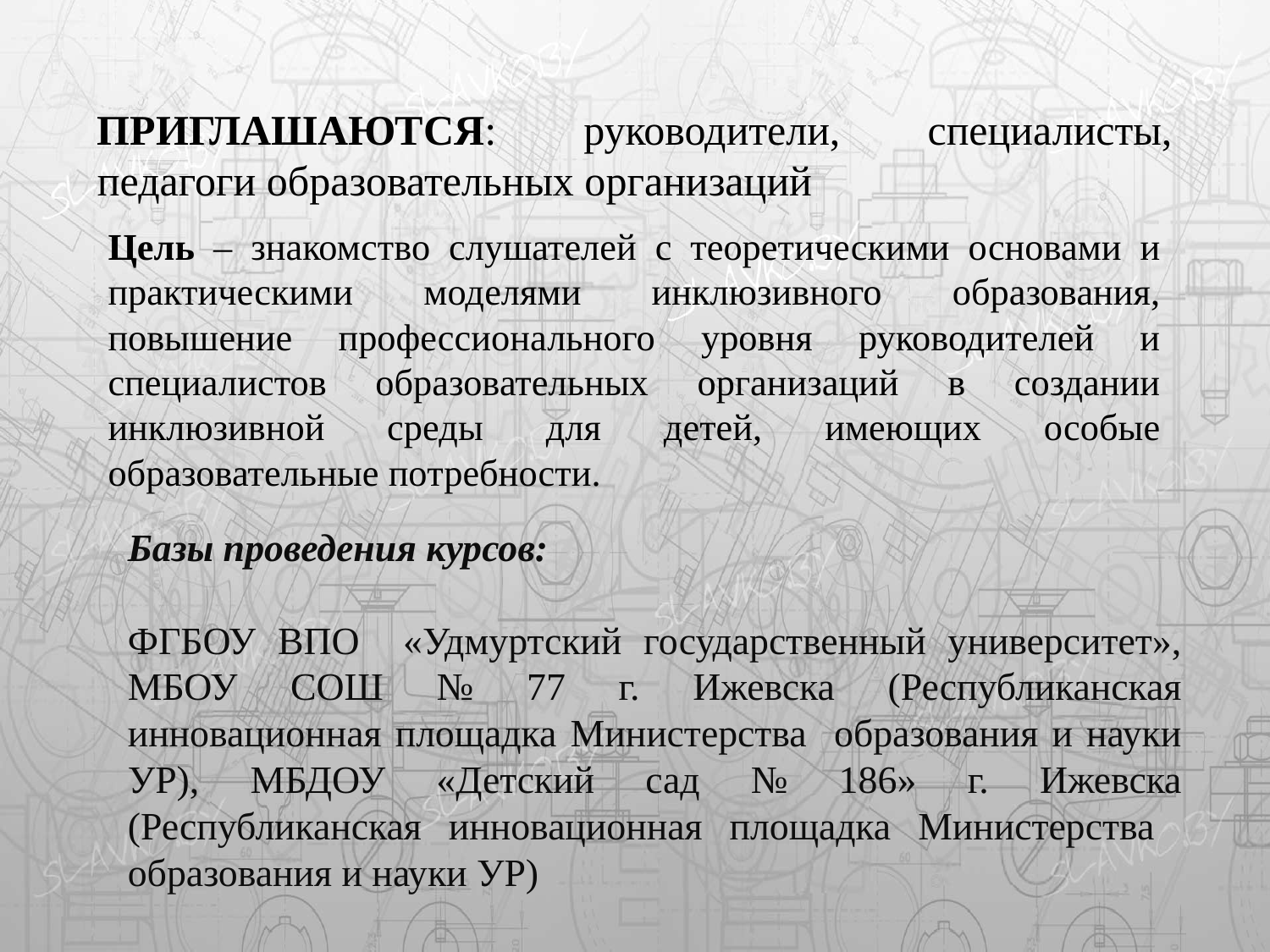

ПРИГЛАШАЮТСЯ: руководители, специалисты, педагоги образовательных организаций
# Цель – знакомство слушателей с теоретическими основами и практическими моделями инклюзивного образования, повышение профессионального уровня руководителей и специалистов образовательных организаций в создании инклюзивной среды для детей, имеющих особые образовательные потребности.
Базы проведения курсов:

ФГБОУ ВПО  «Удмуртский государственный университет», МБОУ СОШ № 77 г. Ижевска (Республиканская инновационная площадка Министерства  образования и науки УР), МБДОУ «Детский сад № 186» г. Ижевска (Республиканская инновационная площадка Министерства  образования и науки УР)